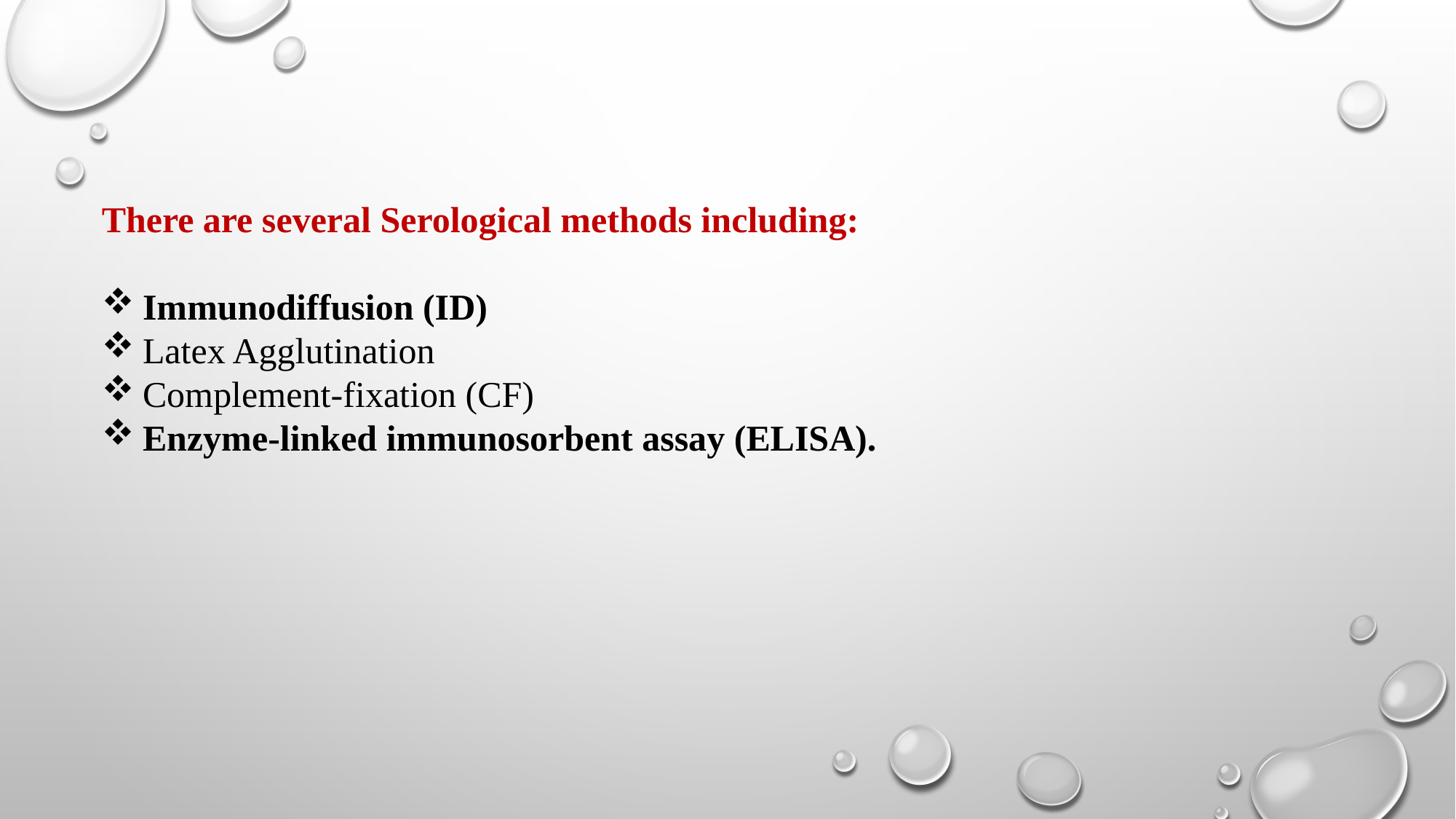

There are several Serological methods including:

Immunodiffusion (ID)
Latex Agglutination
Complement-fixation (CF)
Enzyme-linked immunosorbent assay (ELISA).